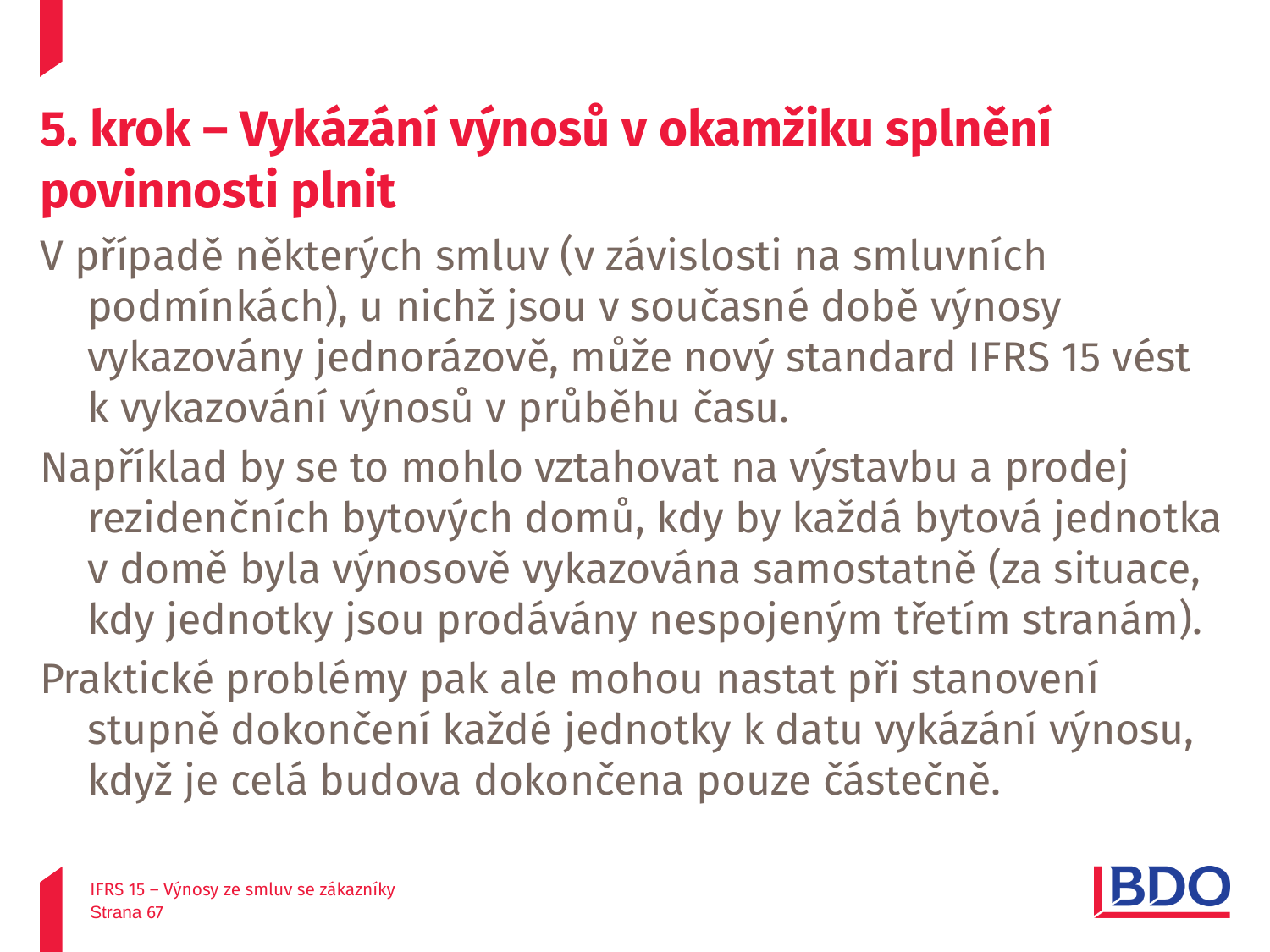

# 5. krok – Vykázání výnosů v okamžiku splnění povinnosti plnit
V případě některých smluv (v závislosti na smluvních podmínkách), u nichž jsou v současné době výnosy vykazovány jednorázově, může nový standard IFRS 15 vést k vykazování výnosů v průběhu času.
Například by se to mohlo vztahovat na výstavbu a prodej rezidenčních bytových domů, kdy by každá bytová jednotka v domě byla výnosově vykazována samostatně (za situace, kdy jednotky jsou prodávány nespojeným třetím stranám).
Praktické problémy pak ale mohou nastat při stanovení stupně dokončení každé jednotky k datu vykázání výnosu, když je celá budova dokončena pouze částečně.

IFRS 15 – Výnosy ze smluv se zákazníky
Strana 67